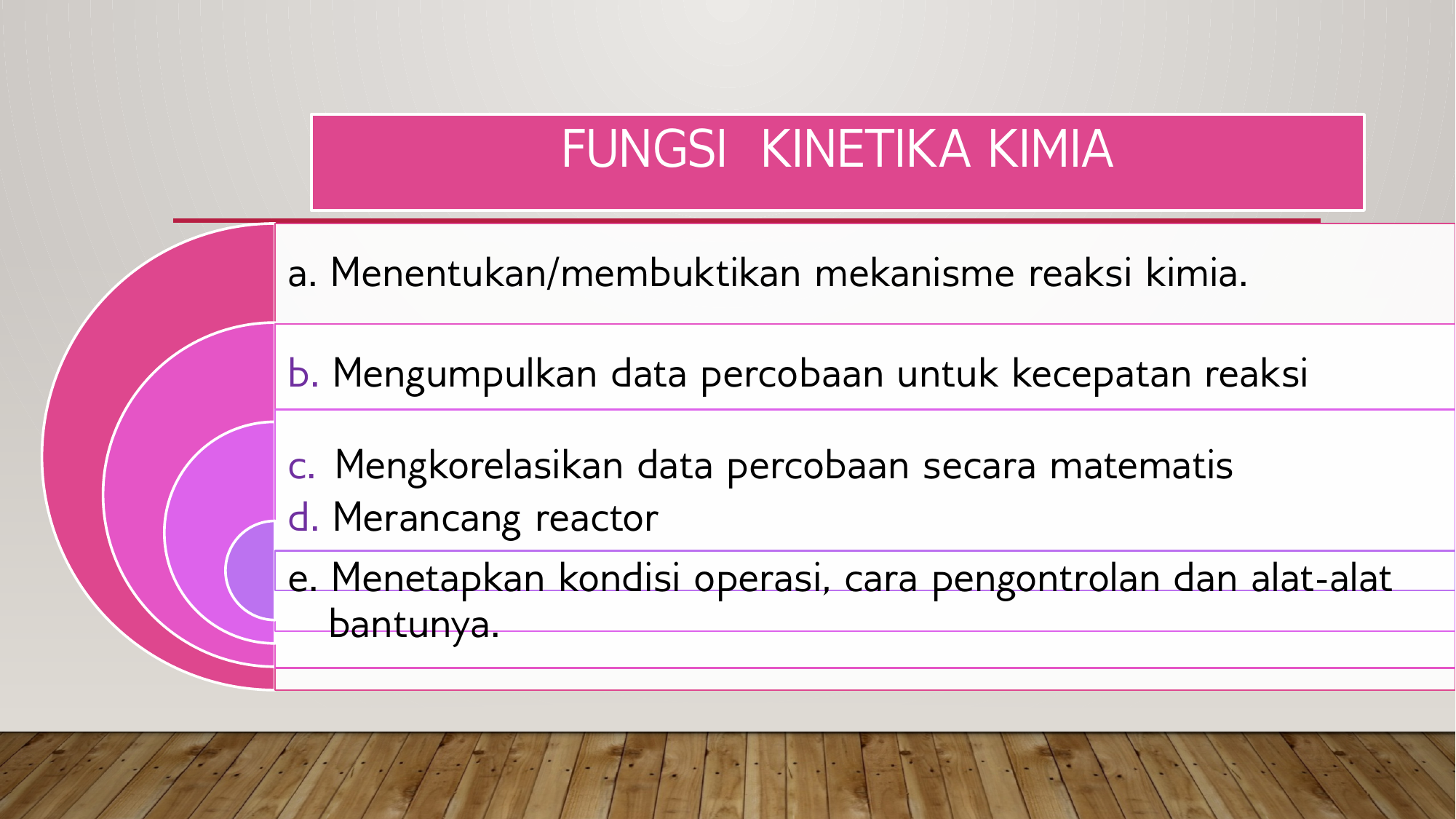

# FUNGSI  KINETIKA KIMIA
a. Menentukan/membuktikan mekanisme reaksi kimia.
b. Mengumpulkan data percobaan untuk kecepatan reaksi
c. Mengkorelasikan data percobaan secara matematis
d. Merancang reactor
e. Menetapkan kondisi operasi, cara pengontrolan dan alat-alat   bantunya.